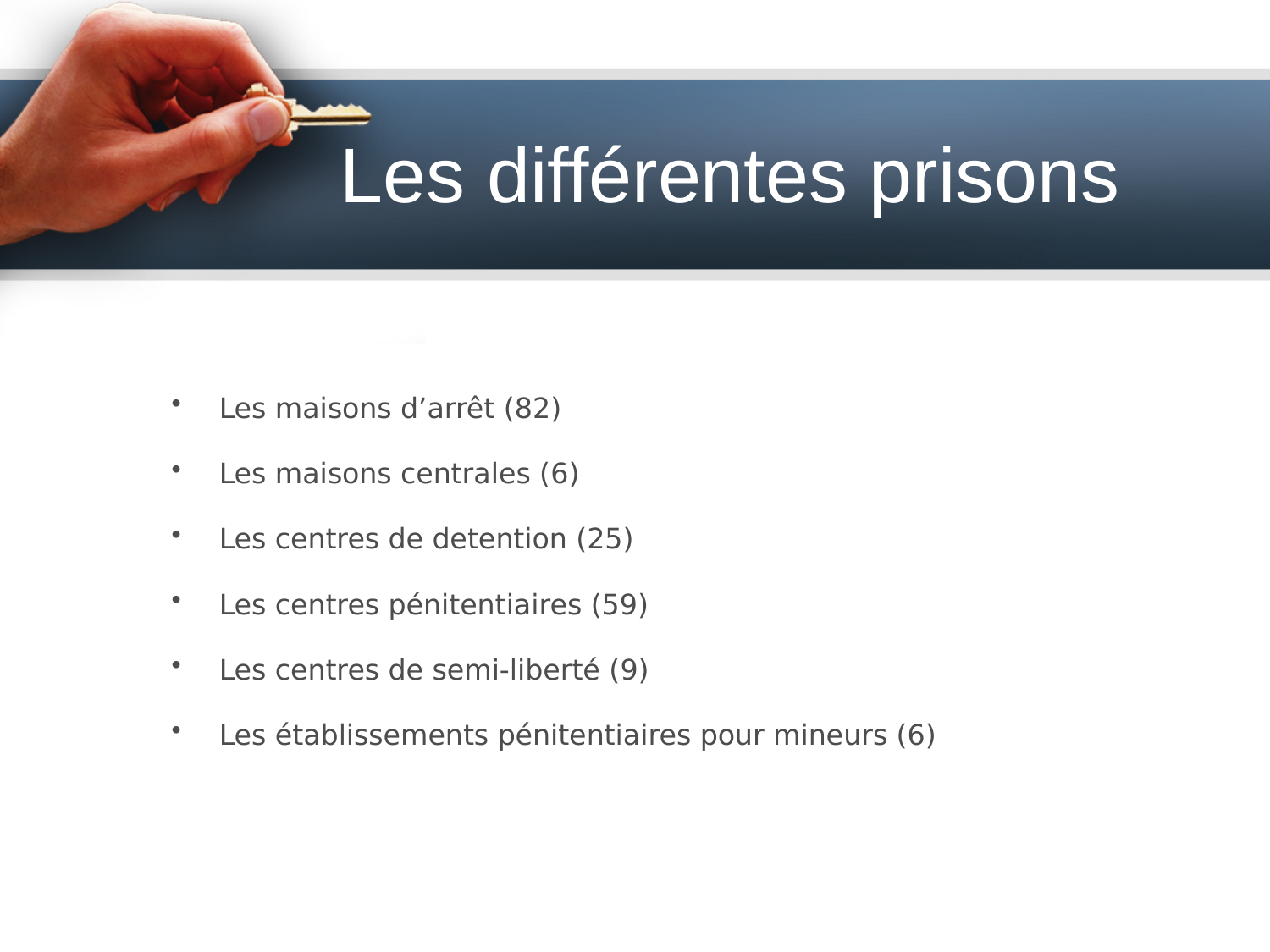

# Les différentes prisons
Les maisons d’arrêt (82)

Les maisons centrales (6)

Les centres de detention (25)

Les centres pénitentiaires (59)

Les centres de semi-liberté (9)

Les établissements pénitentiaires pour mineurs (6)